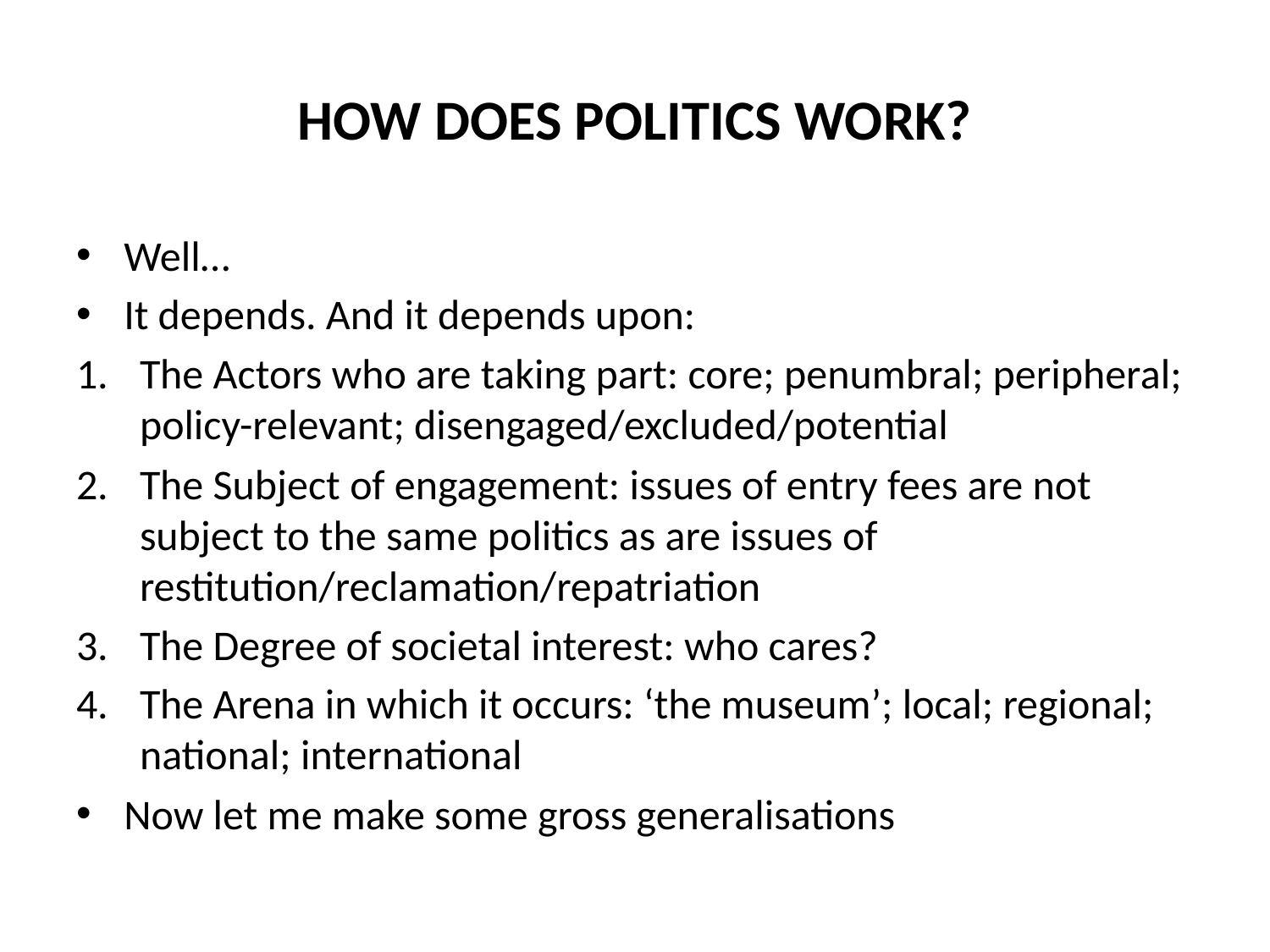

# HOW DOES POLITICS WORK?
Well…
It depends. And it depends upon:
The Actors who are taking part: core; penumbral; peripheral; policy-relevant; disengaged/excluded/potential
The Subject of engagement: issues of entry fees are not subject to the same politics as are issues of restitution/reclamation/repatriation
The Degree of societal interest: who cares?
The Arena in which it occurs: ‘the museum’; local; regional; national; international
Now let me make some gross generalisations